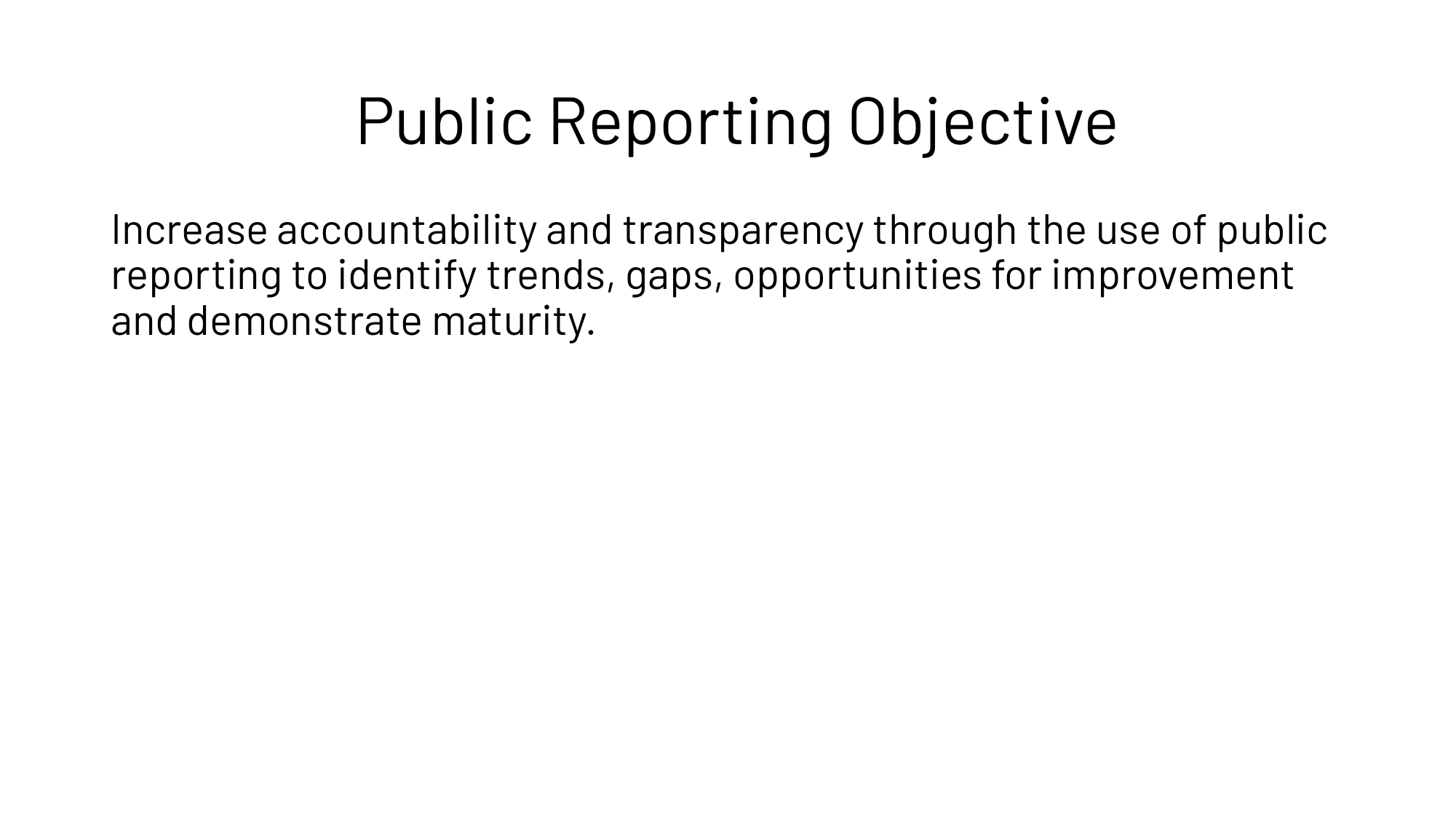

# Public Reporting Objective
Increase accountability and transparency through the use of public reporting to identify trends, gaps, opportunities for improvement and demonstrate maturity.